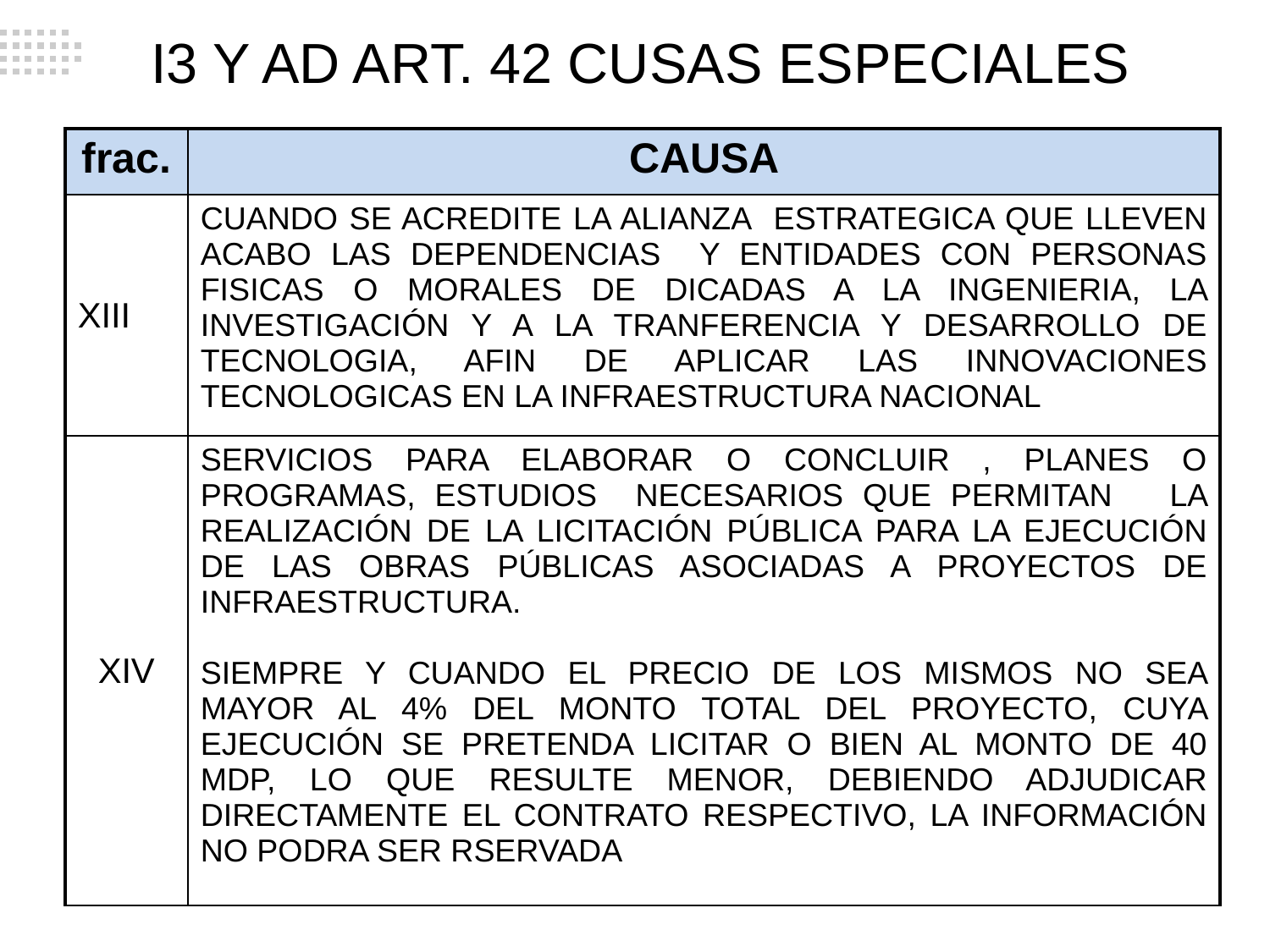

I3 Y AD ART. 42 CUSAS ESPECIALES
| frac. | CAUSA |
| --- | --- |
| XIII | CUANDO SE ACREDITE LA ALIANZA ESTRATEGICA QUE LLEVEN ACABO LAS DEPENDENCIAS Y ENTIDADES CON PERSONAS FISICAS O MORALES DE DICADAS A LA INGENIERIA, LA INVESTIGACIÓN Y A LA TRANFERENCIA Y DESARROLLO DE TECNOLOGIA, AFIN DE APLICAR LAS INNOVACIONES TECNOLOGICAS EN LA INFRAESTRUCTURA NACIONAL |
| XIV | SERVICIOS PARA ELABORAR O CONCLUIR , PLANES O PROGRAMAS, ESTUDIOS NECESARIOS QUE PERMITAN LA REALIZACIÓN DE LA LICITACIÓN PÚBLICA PARA LA EJECUCIÓN DE LAS OBRAS PÚBLICAS ASOCIADAS A PROYECTOS DE INFRAESTRUCTURA. SIEMPRE Y CUANDO EL PRECIO DE LOS MISMOS NO SEA MAYOR AL 4% DEL MONTO TOTAL DEL PROYECTO, CUYA EJECUCIÓN SE PRETENDA LICITAR O BIEN AL MONTO DE 40 MDP, LO QUE RESULTE MENOR, DEBIENDO ADJUDICAR DIRECTAMENTE EL CONTRATO RESPECTIVO, LA INFORMACIÓN NO PODRA SER RSERVADA |